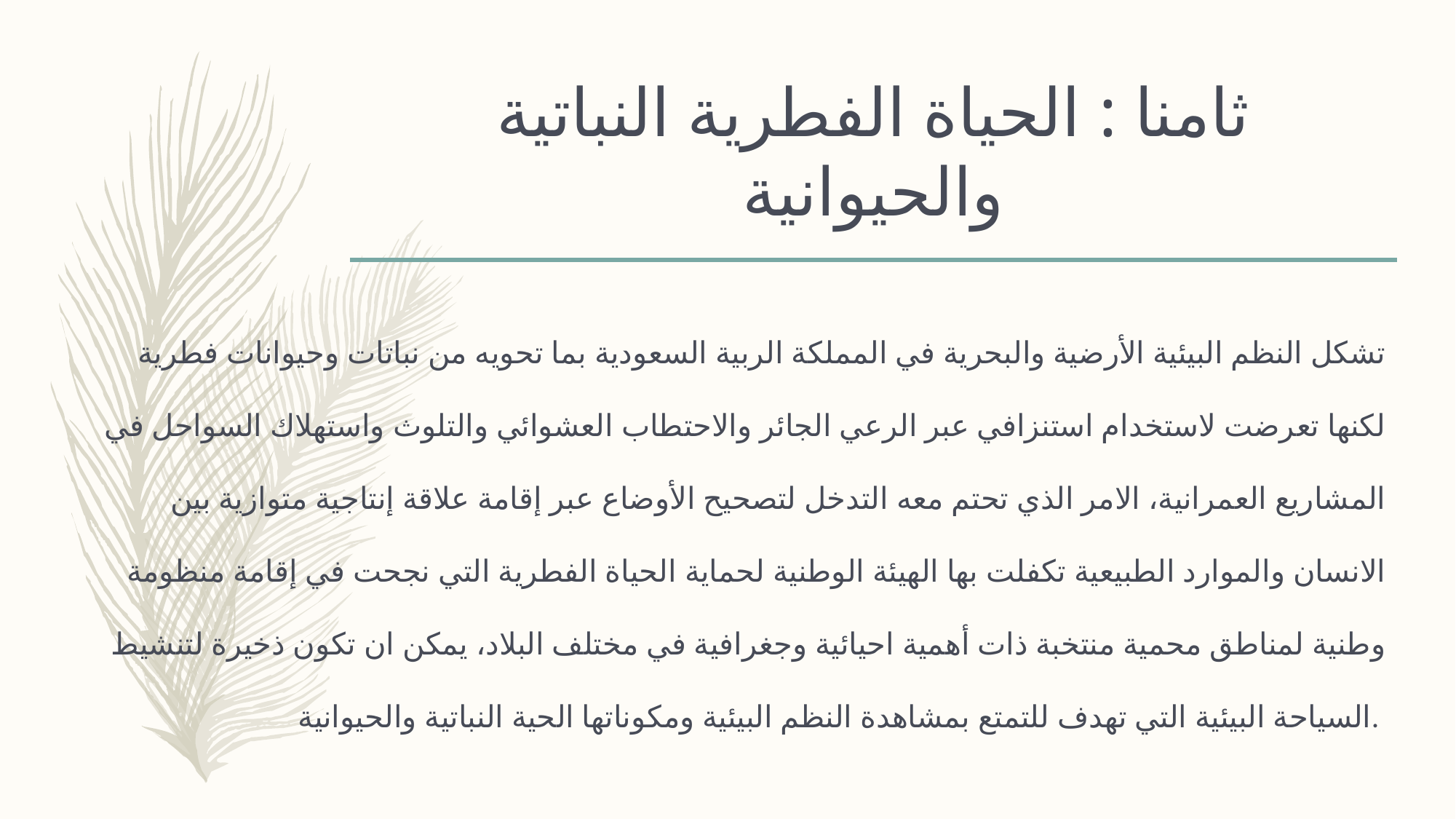

# ثامنا : الحياة الفطرية النباتية والحيوانية
تشكل النظم البيئية الأرضية والبحرية في المملكة الربية السعودية بما تحويه من نباتات وحيوانات فطرية لكنها تعرضت لاستخدام استنزافي عبر الرعي الجائر والاحتطاب العشوائي والتلوث واستهلاك السواحل في المشاريع العمرانية، الامر الذي تحتم معه التدخل لتصحيح الأوضاع عبر إقامة علاقة إنتاجية متوازية بين الانسان والموارد الطبيعية تكفلت بها الهيئة الوطنية لحماية الحياة الفطرية التي نجحت في إقامة منظومة وطنية لمناطق محمية منتخبة ذات أهمية احيائية وجغرافية في مختلف البلاد، يمكن ان تكون ذخيرة لتنشيط السياحة البيئية التي تهدف للتمتع بمشاهدة النظم البيئية ومكوناتها الحية النباتية والحيوانية.